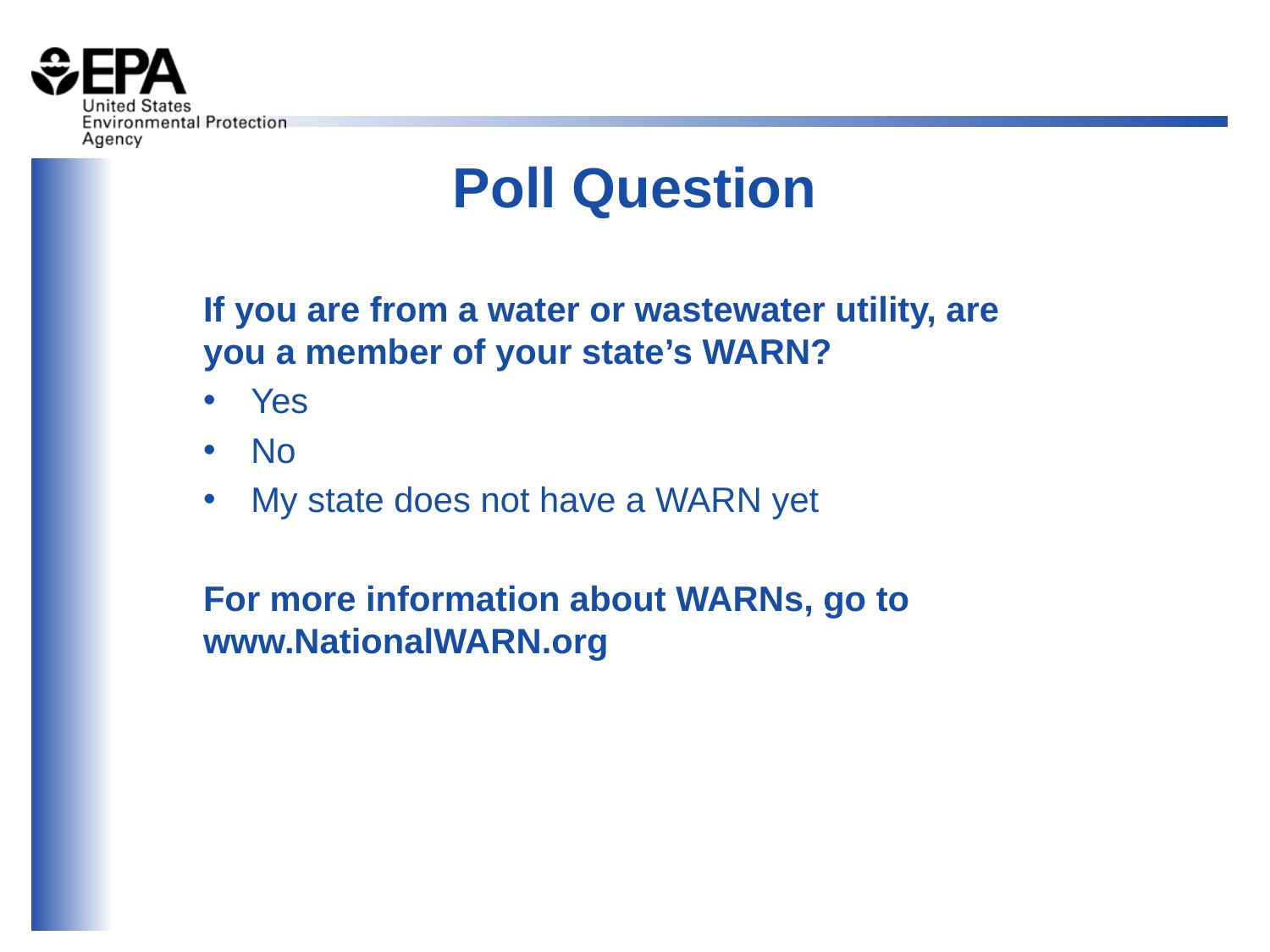

Poll Question
If you are from a water or wastewater utility, are you a member of your state’s WARN?
Yes
No
My state does not have a WARN yet

For more information about WARNs, go to www.NationalWARN.org